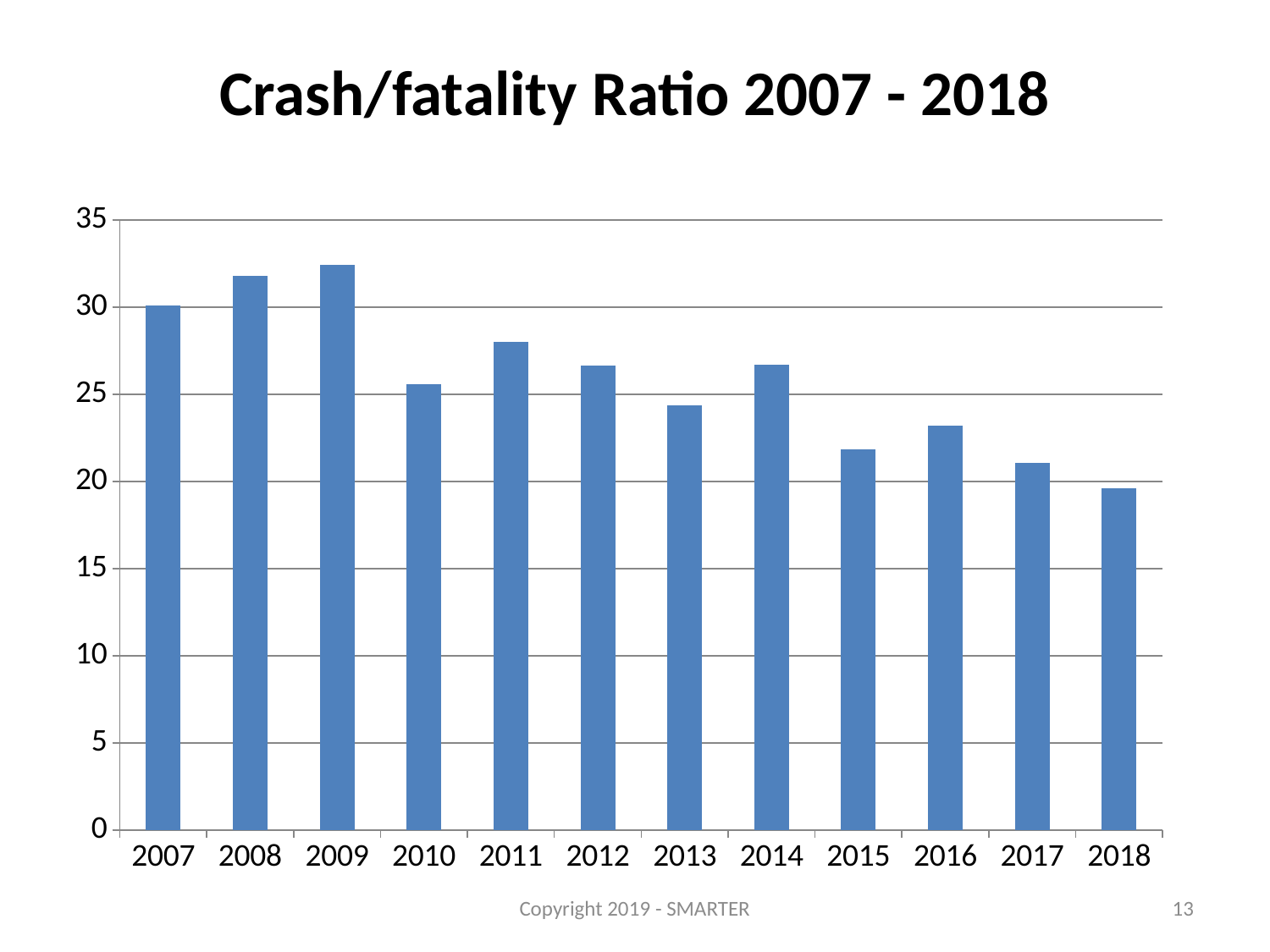

# Crash/fatality Ratio 2007 - 2018

### Chart

| Category | Crash Fatality Ratio 2007 - 2016 |
|---|---|
| 2007 | 30.09 |
| 2008 | 31.82 |
| 2009 | 32.42 |
| 2010 | 25.6 |
| 2011 | 28.02 |
| 2012 | 26.68 |
| 2013 | 24.38 |
| 2014 | 26.73 |
| 2015 | 21.87 |
| 2016 | 23.22 |
| 2017 | 21.09 |
| 2018 | 19.61 |
Copyright 2019 - SMARTER
13